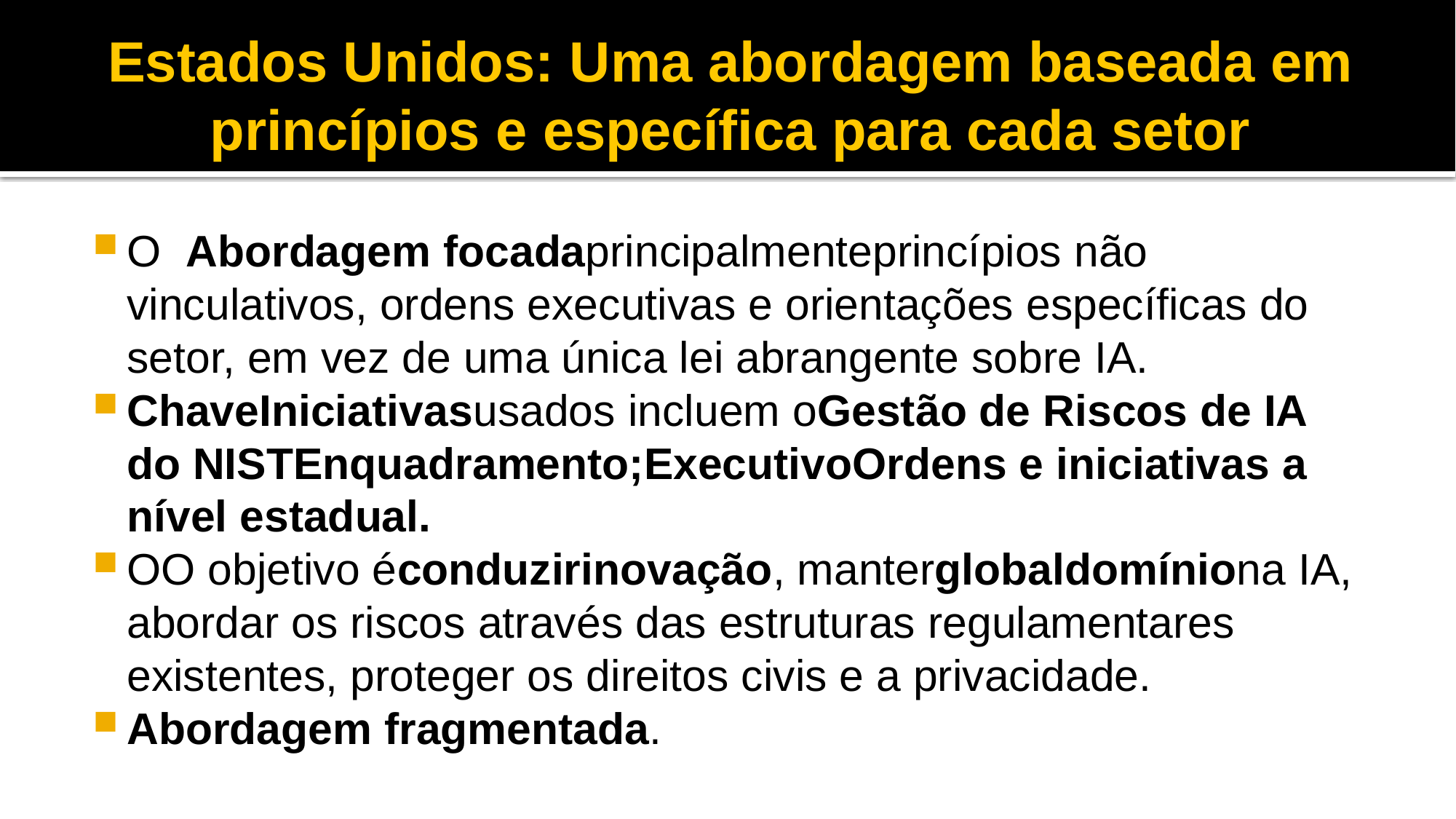

# Estados Unidos: Uma abordagem baseada em princípios e específica para cada setor
O  Abordagem focadaprincipalmenteprincípios não vinculativos, ordens executivas e orientações específicas do setor, em vez de uma única lei abrangente sobre IA.
ChaveIniciativasusados ​​​​incluem oGestão de Riscos de IA do NISTEnquadramento;ExecutivoOrdens e iniciativas a nível estadual.
OO objetivo éconduzirinovação, manterglobaldomíniona IA, abordar os riscos através das estruturas regulamentares existentes, proteger os direitos civis e a privacidade.
Abordagem fragmentada.